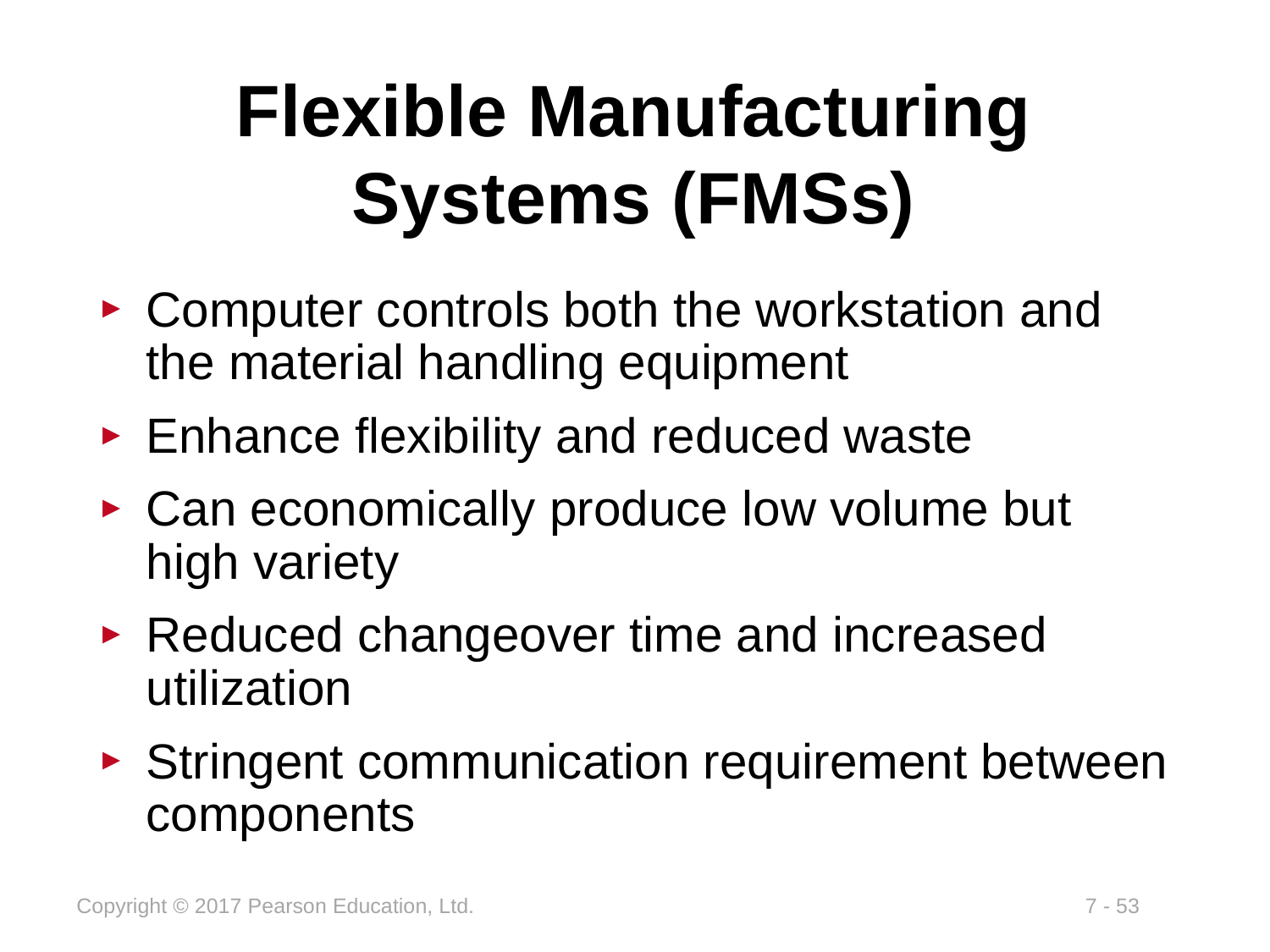

# Flexible Manufacturing Systems (FMSs)
Computer controls both the workstation and the material handling equipment
Enhance flexibility and reduced waste
Can economically produce low volume but high variety
Reduced changeover time and increased utilization
Stringent communication requirement between components